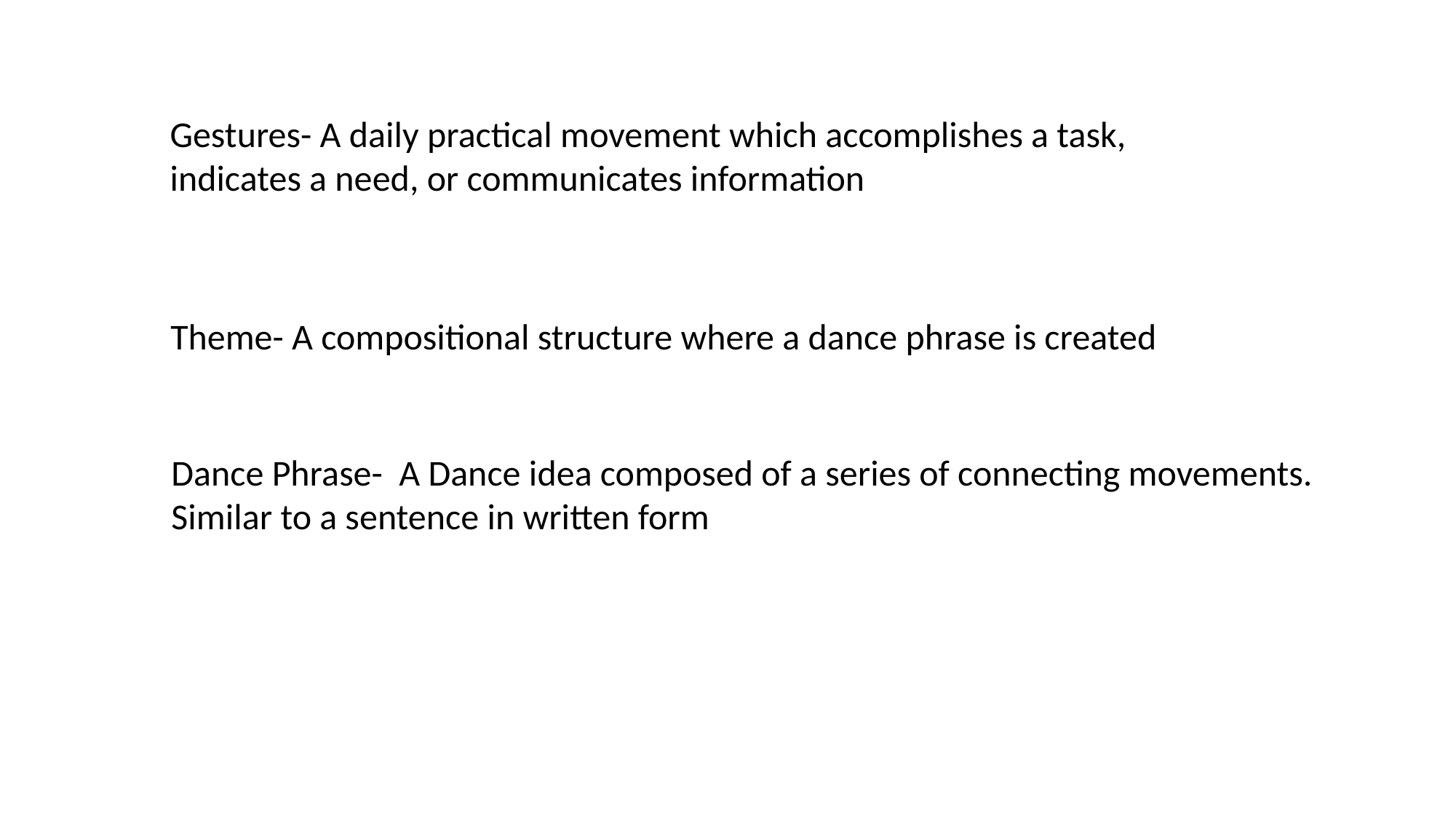

Gestures- A daily practical movement which accomplishes a task,
indicates a need, or communicates information
Theme- A compositional structure where a dance phrase is created
Dance Phrase-  A Dance idea composed of a series of connecting movements.
Similar to a sentence in written form